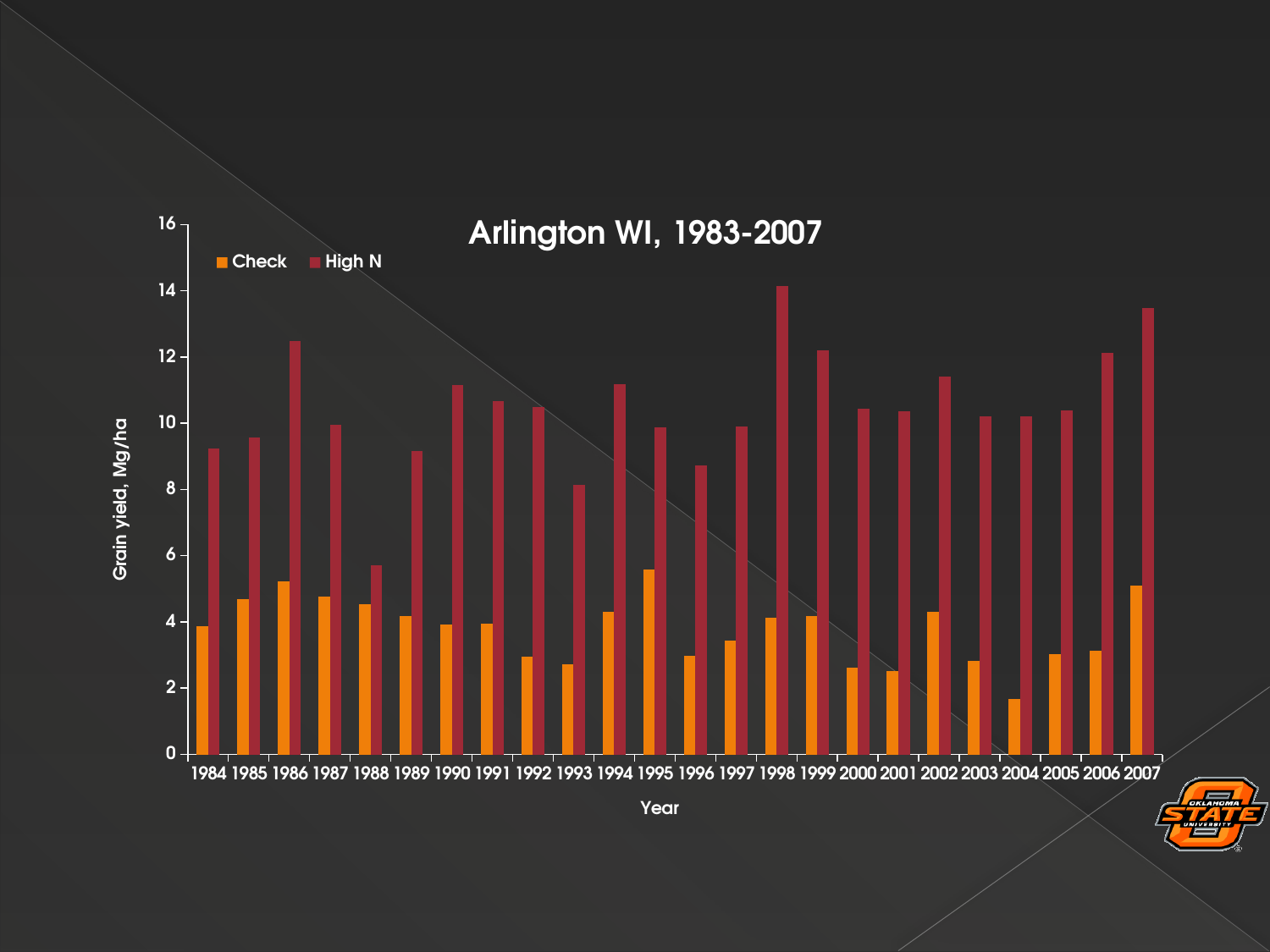

### Chart: Arlington WI, 1983-2007

| Category | Check | High N |
|---|---|---|
| 1984 | 3.8699999999999997 | 9.23 |
| 1985 | 4.6899999999999995 | 9.58 |
| 1986 | 5.23 | 12.49 |
| 1987 | 4.76 | 9.960000000000003 |
| 1988 | 4.54 | 5.72 |
| 1989 | 4.18 | 9.16 |
| 1990 | 3.92 | 11.16 |
| 1991 | 3.94 | 10.67 |
| 1992 | 2.96 | 10.49 |
| 1993 | 2.71 | 8.15 |
| 1994 | 4.31 | 11.18 |
| 1995 | 5.58 | 9.88 |
| 1996 | 2.9699999999999998 | 8.73 |
| 1997 | 3.44 | 9.91 |
| 1998 | 4.13 | 14.14 |
| 1999 | 4.17 | 12.21 |
| 2000 | 2.61 | 10.43 |
| 2001 | 2.51 | 10.350000000000003 |
| 2002 | 4.3 | 11.41 |
| 2003 | 2.82 | 10.200000000000001 |
| 2004 | 1.6700000000000004 | 10.22 |
| 2005 | 3.02 | 10.4 |
| 2006 | 3.12 | 12.12 |
| 2007 | 5.09 | 13.47 |